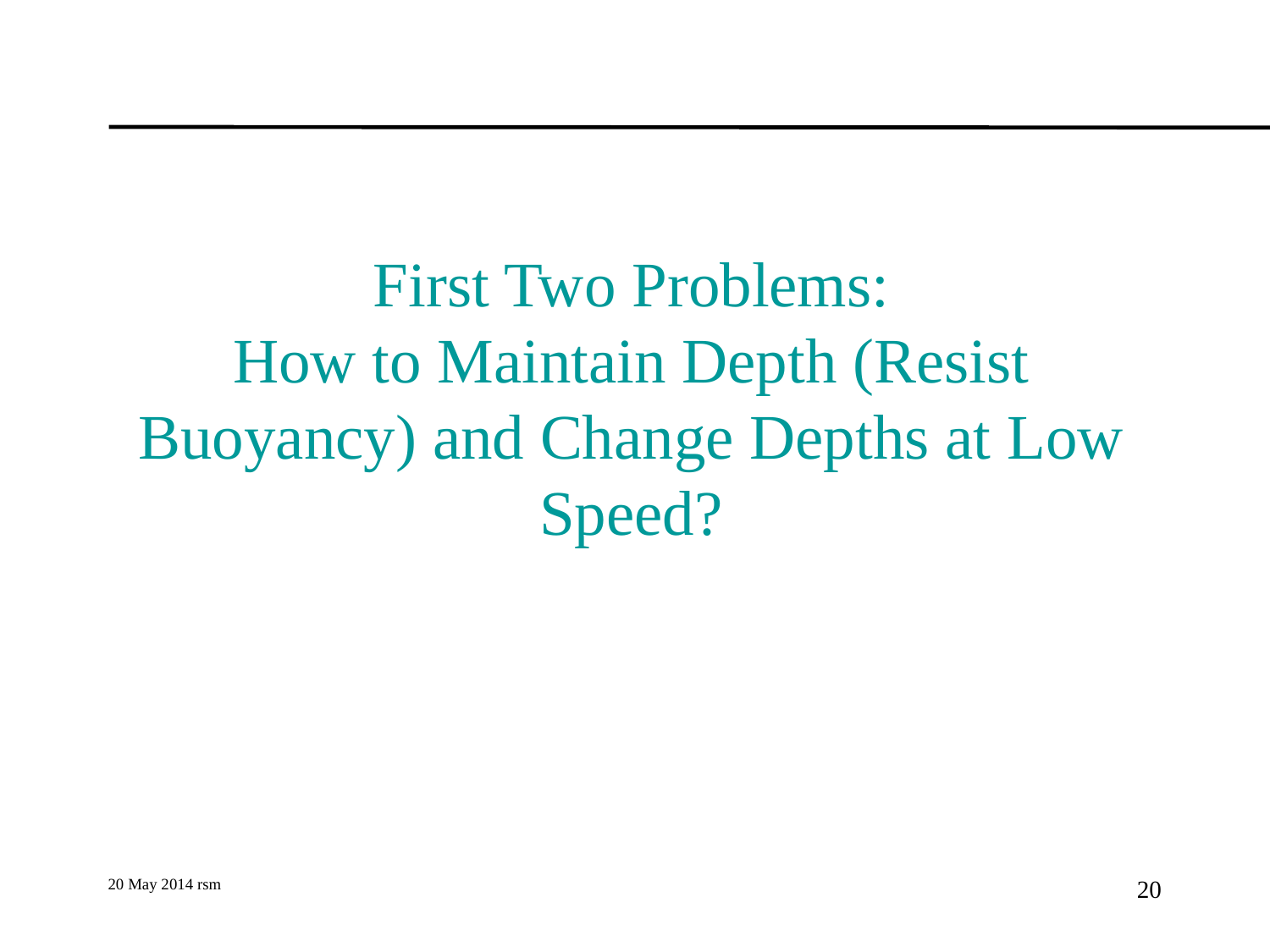

# First Two Problems: How to Maintain Depth (Resist Buoyancy) and Change Depths at Low Speed?
20 May 2014 rsm
20